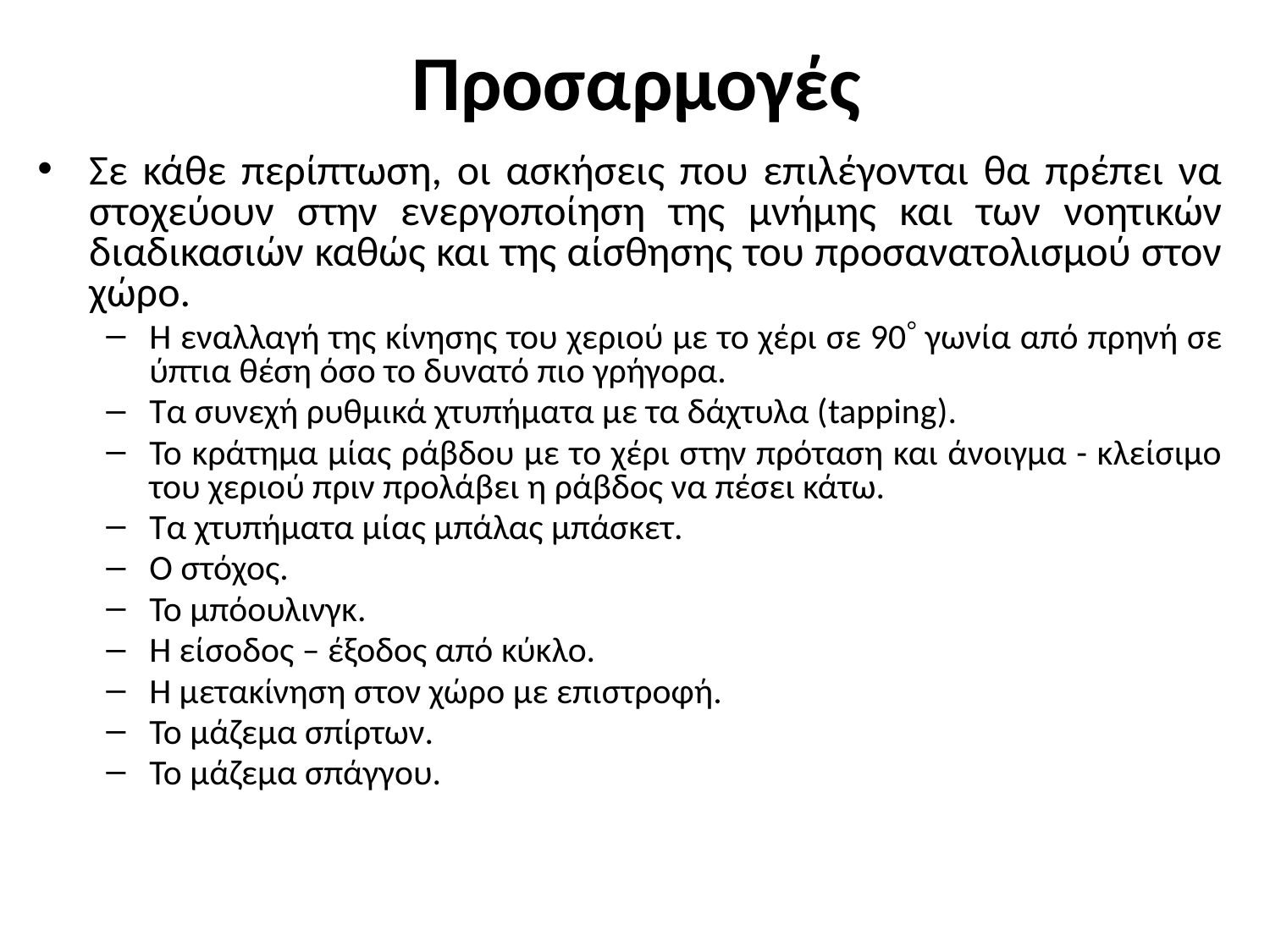

# Προσαρμογές
Σε κάθε περίπτωση, οι ασκήσεις που επιλέγονται θα πρέπει να στοχεύουν στην ενεργοποίηση της μνήμης και των νοητικών διαδικασιών καθώς και της αίσθησης του προσανατολισμού στον χώρο.
Η εναλλαγή της κίνησης του χεριού με το χέρι σε 90° γωνία από πρηνή σε ύπτια θέση όσο το δυνατό πιο γρήγορα.
Τα συνεχή ρυθμικά χτυπήματα με τα δάχτυλα (tapping).
Το κράτημα μίας ράβδου με το χέρι στην πρόταση και άνοιγμα - κλείσιμο του χεριού πριν προλάβει η ράβδος να πέσει κάτω.
Τα χτυπήματα μίας μπάλας μπάσκετ.
Ο στόχος.
Το μπόουλινγκ.
Η είσοδος – έξοδος από κύκλο.
Η μετακίνηση στον χώρο με επιστροφή.
Το μάζεμα σπίρτων.
Το μάζεμα σπάγγου.